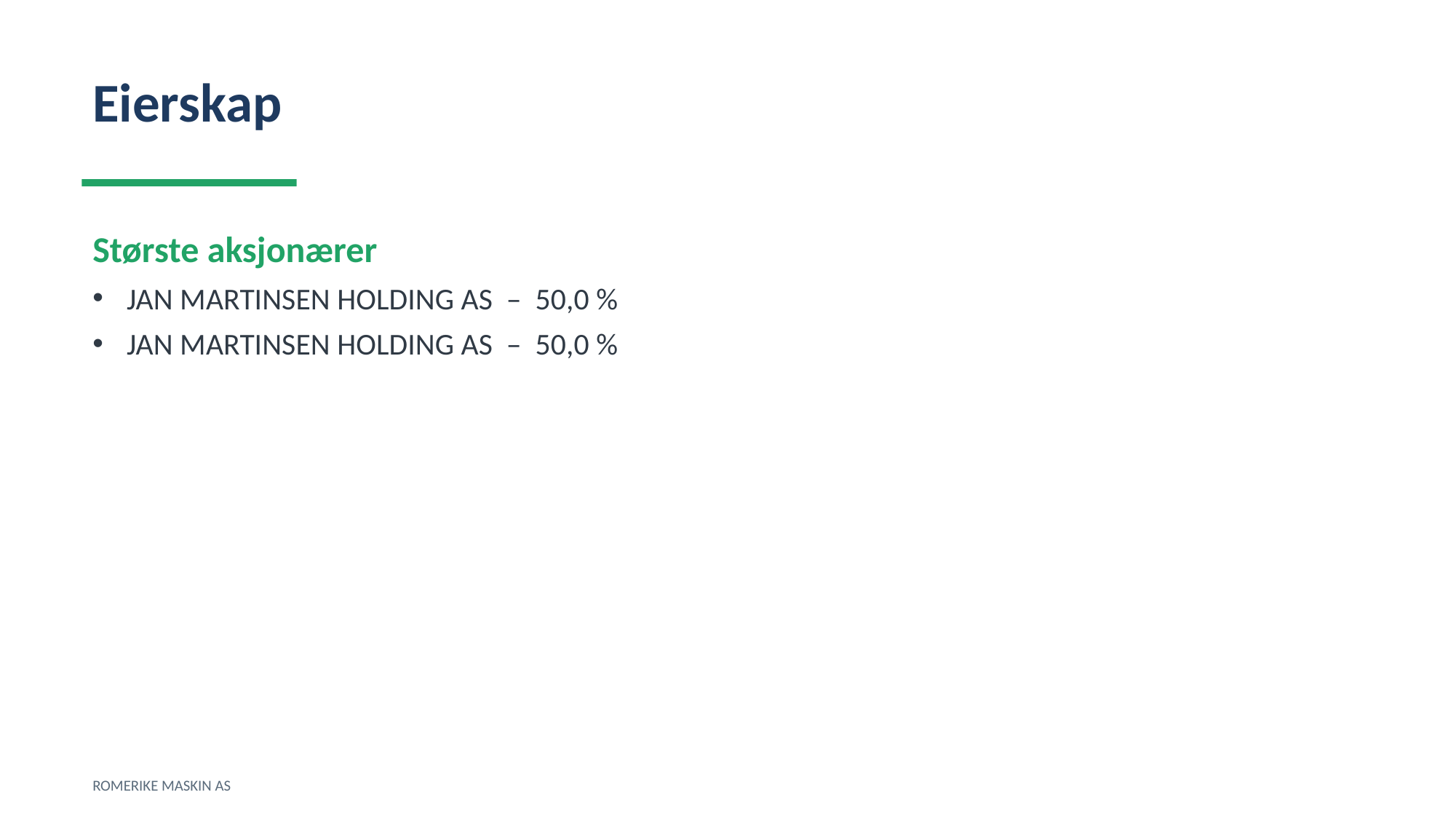

Eierskap

Største aksjonærer
JAN MARTINSEN HOLDING AS  –  50,0 %
JAN MARTINSEN HOLDING AS  –  50,0 %
ROMERIKE MASKIN AS